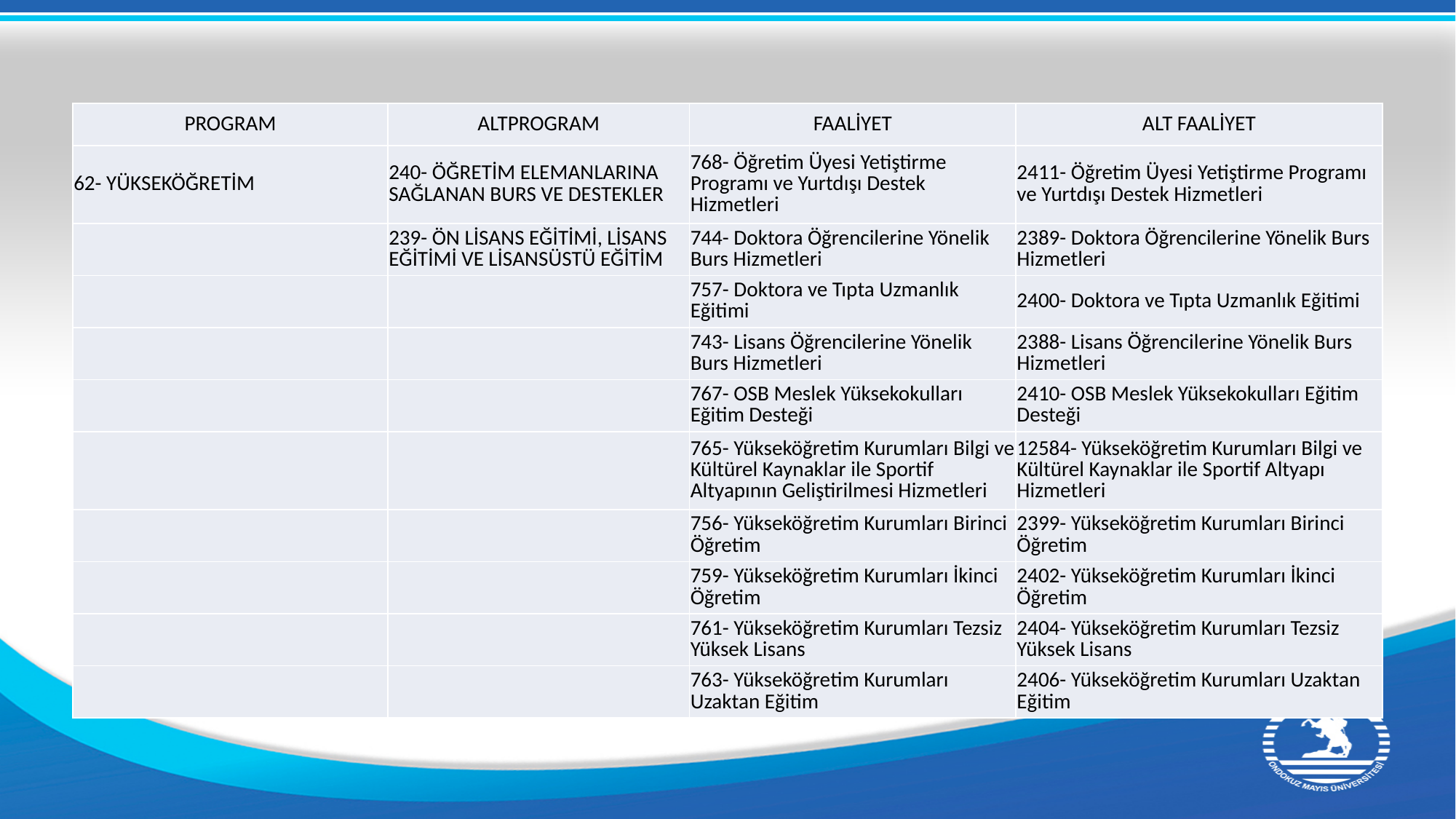

| PROGRAM | ALTPROGRAM | FAALİYET | ALT FAALİYET |
| --- | --- | --- | --- |
| 62- YÜKSEKÖĞRETİM | 240- ÖĞRETİM ELEMANLARINA SAĞLANAN BURS VE DESTEKLER | 768- Öğretim Üyesi Yetiştirme Programı ve Yurtdışı Destek Hizmetleri | 2411- Öğretim Üyesi Yetiştirme Programı ve Yurtdışı Destek Hizmetleri |
|  | 239- ÖN LİSANS EĞİTİMİ, LİSANS EĞİTİMİ VE LİSANSÜSTÜ EĞİTİM | 744- Doktora Öğrencilerine Yönelik Burs Hizmetleri | 2389- Doktora Öğrencilerine Yönelik Burs Hizmetleri |
|  |  | 757- Doktora ve Tıpta Uzmanlık Eğitimi | 2400- Doktora ve Tıpta Uzmanlık Eğitimi |
|  |  | 743- Lisans Öğrencilerine Yönelik Burs Hizmetleri | 2388- Lisans Öğrencilerine Yönelik Burs Hizmetleri |
|  |  | 767- OSB Meslek Yüksekokulları Eğitim Desteği | 2410- OSB Meslek Yüksekokulları Eğitim Desteği |
|  |  | 765- Yükseköğretim Kurumları Bilgi ve Kültürel Kaynaklar ile Sportif Altyapının Geliştirilmesi Hizmetleri | 12584- Yükseköğretim Kurumları Bilgi ve Kültürel Kaynaklar ile Sportif Altyapı Hizmetleri |
|  |  | 756- Yükseköğretim Kurumları Birinci Öğretim | 2399- Yükseköğretim Kurumları Birinci Öğretim |
|  |  | 759- Yükseköğretim Kurumları İkinci Öğretim | 2402- Yükseköğretim Kurumları İkinci Öğretim |
|  |  | 761- Yükseköğretim Kurumları Tezsiz Yüksek Lisans | 2404- Yükseköğretim Kurumları Tezsiz Yüksek Lisans |
|  |  | 763- Yükseköğretim Kurumları Uzaktan Eğitim | 2406- Yükseköğretim Kurumları Uzaktan Eğitim |